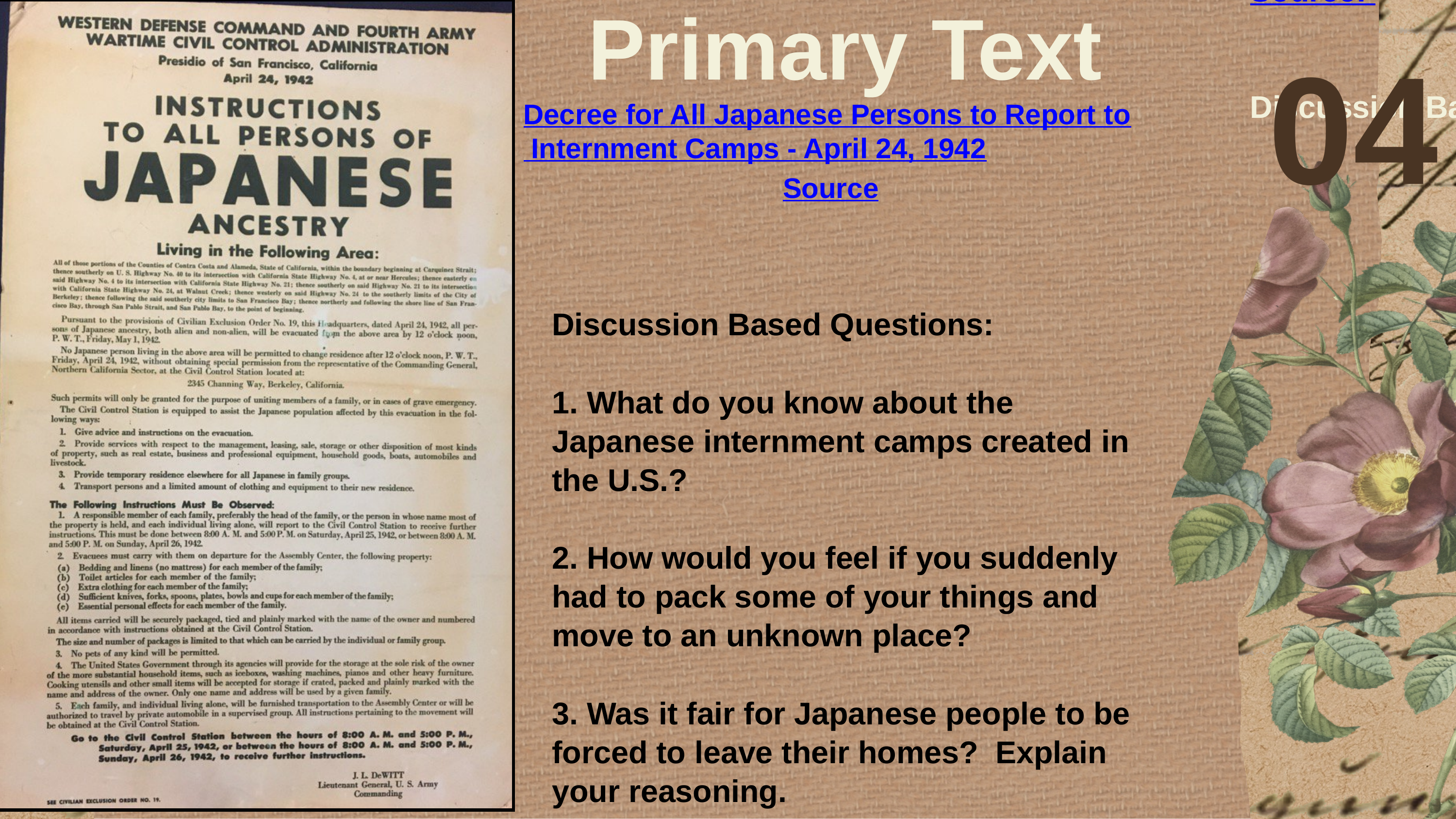

“Instruction To All Person Of Japanese Ancestry 1942"

Source:

Discussion Based Questions:

Primary Text

04
Decree for All Japanese Persons to Report to Internment Camps - April 24, 1942
Source

Discussion Based Questions:

1. What do you know about the Japanese internment camps created in the U.S.?

2. How would you feel if you suddenly had to pack some of your things and move to an unknown place?

3. Was it fair for Japanese people to be forced to leave their homes?  Explain your reasoning.